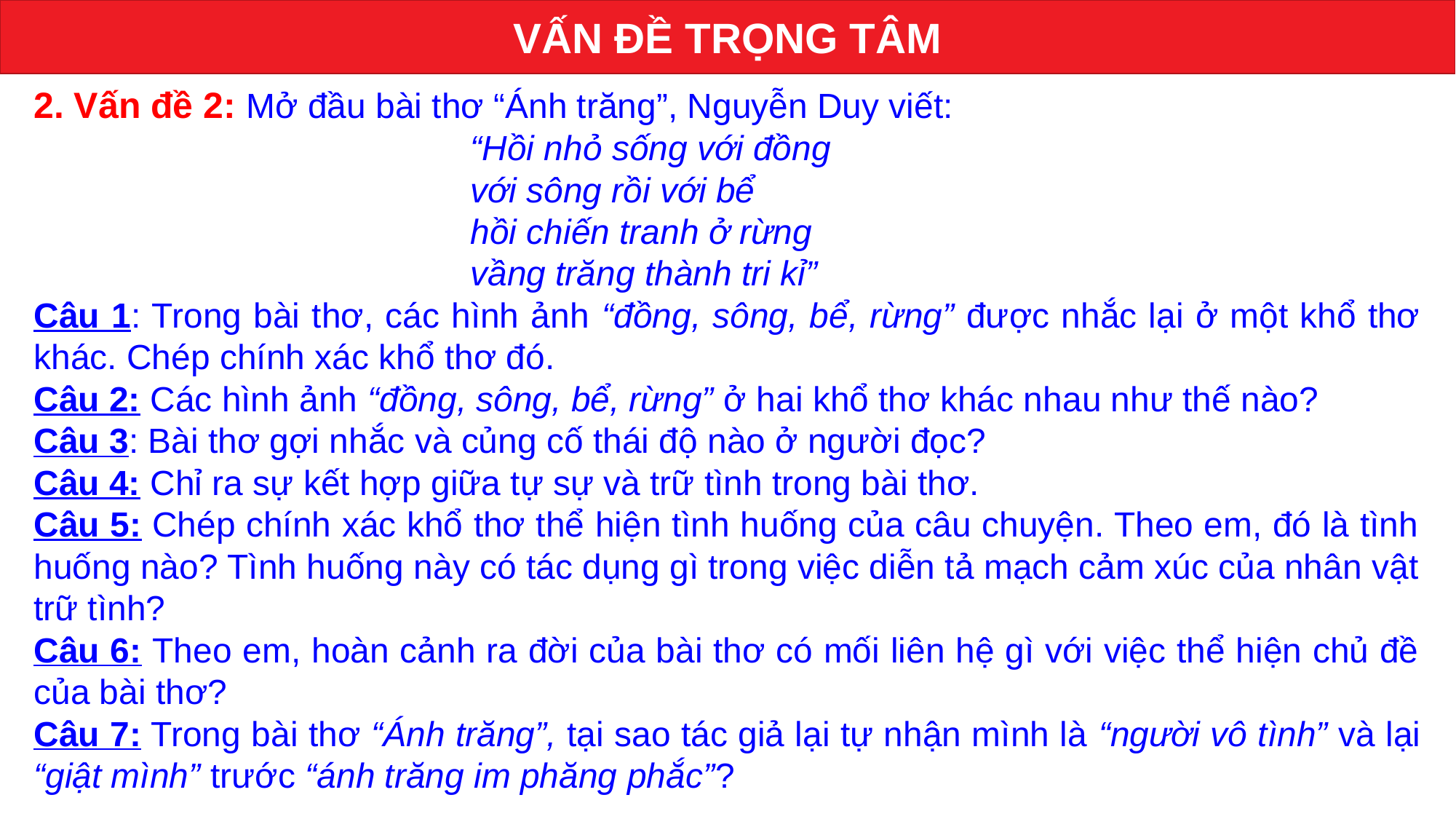

VẤN ĐỀ TRỌNG TÂM
2. Vấn đề 2: Mở đầu bài thơ “Ánh trăng”, Nguyễn Duy viết:
“Hồi nhỏ sống với đồng
với sông rồi với bể
hồi chiến tranh ở rừng
vầng trăng thành tri kỉ”
Câu 1: Trong bài thơ, các hình ảnh “đồng, sông, bể, rừng” được nhắc lại ở một khổ thơ khác. Chép chính xác khổ thơ đó.
Câu 2: Các hình ảnh “đồng, sông, bể, rừng” ở hai khổ thơ khác nhau như thế nào?
Câu 3: Bài thơ gợi nhắc và củng cố thái độ nào ở người đọc?
Câu 4: Chỉ ra sự kết hợp giữa tự sự và trữ tình trong bài thơ.
Câu 5: Chép chính xác khổ thơ thể hiện tình huống của câu chuyện. Theo em, đó là tình huống nào? Tình huống này có tác dụng gì trong việc diễn tả mạch cảm xúc của nhân vật trữ tình?
Câu 6: Theo em, hoàn cảnh ra đời của bài thơ có mối liên hệ gì với việc thể hiện chủ đề của bài thơ?
Câu 7: Trong bài thơ “Ánh trăng”, tại sao tác giả lại tự nhận mình là “người vô tình” và lại “giật mình” trước “ánh trăng im phăng phắc”?